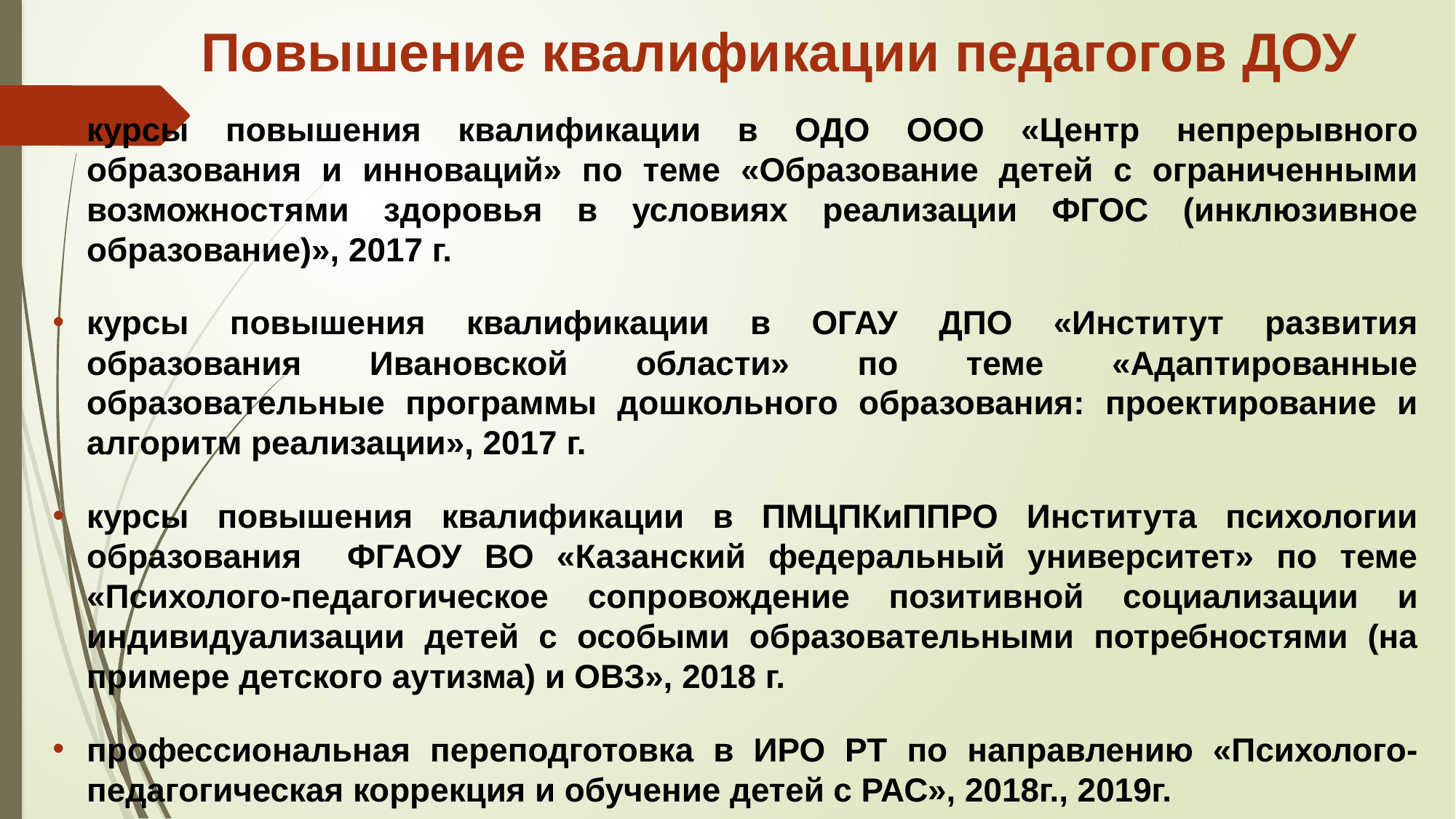

# Повышение квалификации педагогов ДОУ
курсы повышения квалификации в ОДО ООО «Центр непрерывного образования и инноваций» по теме «Образование детей с ограниченными возможностями здоровья в условиях реализации ФГОС (инклюзивное образование)», 2017 г.
курсы повышения квалификации в ОГАУ ДПО «Институт развития образования Ивановской области» по теме «Адаптированные образовательные программы дошкольного образования: проектирование и алгоритм реализации», 2017 г.
курсы повышения квалификации в ПМЦПКиППРО Института психологии образования  ФГАОУ ВО «Казанский федеральный университет» по теме «Психолого-педагогическое сопровождение позитивной социализации и индивидуализации детей с особыми образовательными потребностями (на примере детского аутизма) и ОВЗ», 2018 г.
профессиональная переподготовка в ИРО РТ по направлению «Психолого- педагогическая коррекция и обучение детей с РАС», 2018г., 2019г.